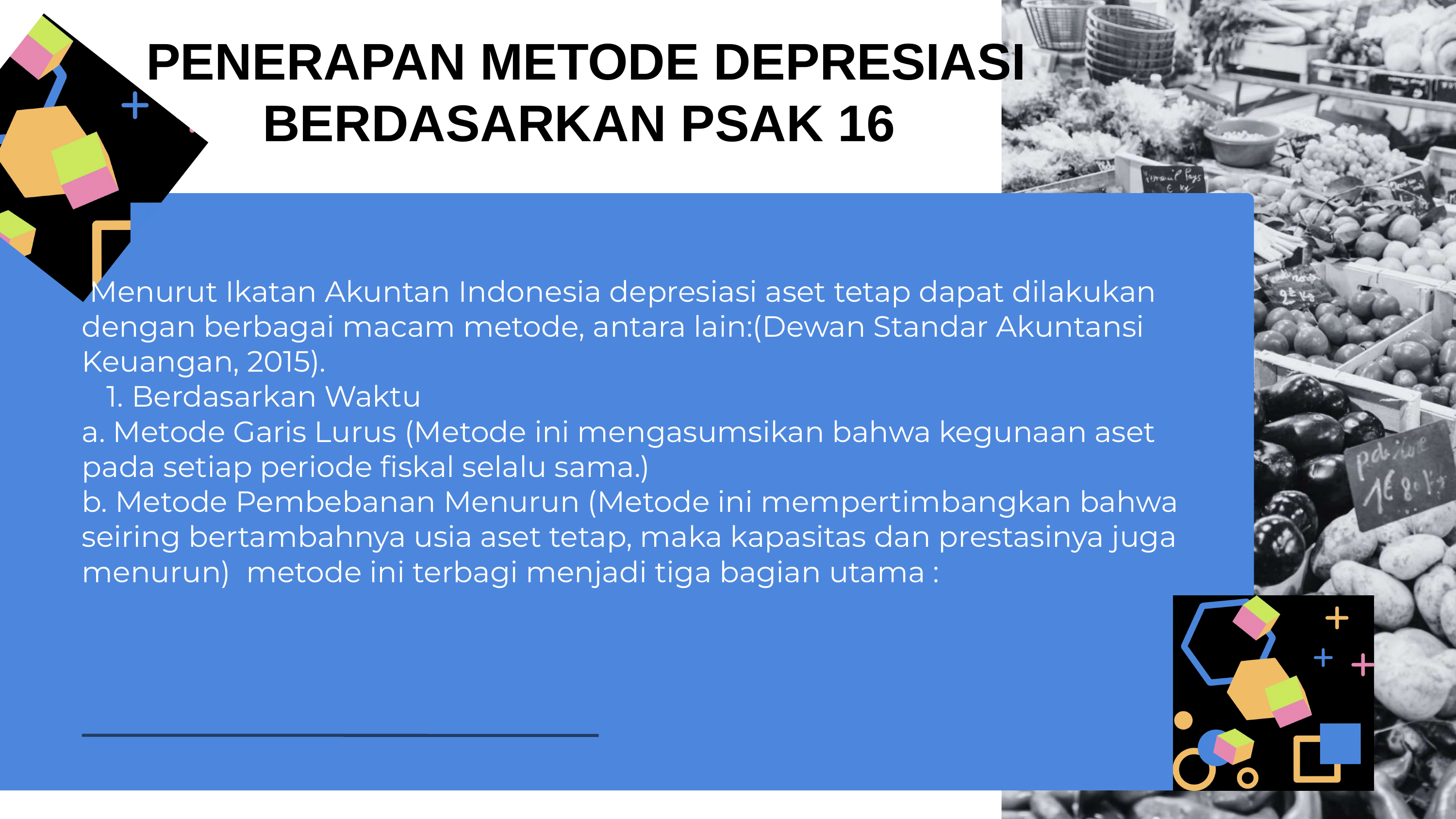

PENERAPAN METODE DEPRESIASI BERDASARKAN PSAK 16

 Menurut Ikatan Akuntan Indonesia depresiasi aset tetap dapat dilakukan dengan berbagai macam metode, antara lain:(Dewan Standar Akuntansi Keuangan, 2015).
Berdasarkan Waktu
a. Metode Garis Lurus (Metode ini mengasumsikan bahwa kegunaan aset pada setiap periode fiskal selalu sama.)
b. Metode Pembebanan Menurun (Metode ini mempertimbangkan bahwa seiring bertambahnya usia aset tetap, maka kapasitas dan prestasinya juga menurun)  metode ini terbagi menjadi tiga bagian utama :